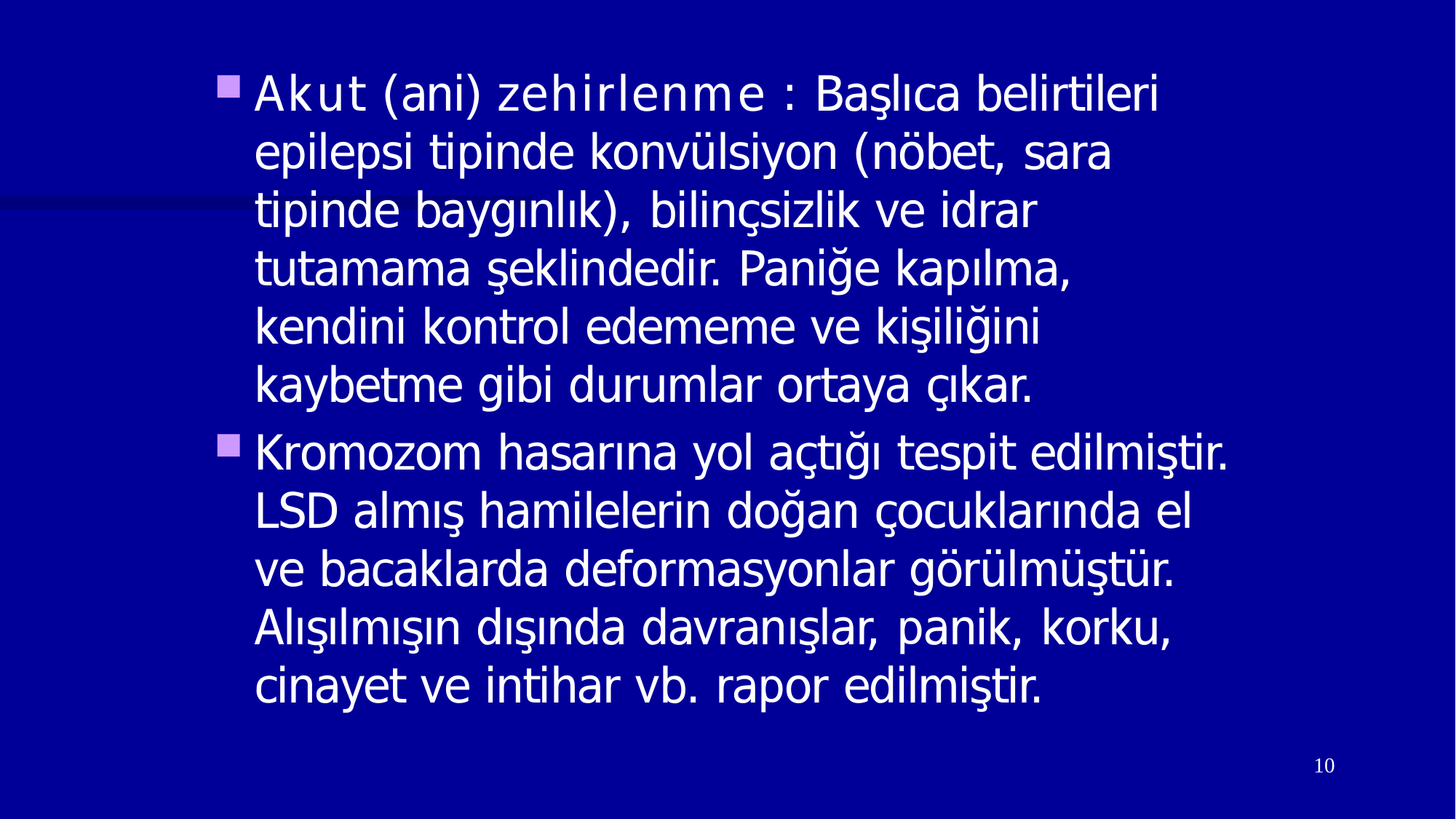

Akut (ani) zehirlenme : Başlıca belirtileri epilepsi tipinde konvülsiyon (nöbet, sara tipinde baygınlık), bilinçsizlik ve idrar tutamama şeklindedir. Paniğe kapılma, kendini kontrol edememe ve kişiliğini kaybetme gibi durumlar ortaya çıkar.
Kromozom hasarına yol açtığı tespit edilmiştir. LSD almış hamilelerin doğan çocuklarında el ve bacaklarda deformasyonlar görülmüştür. Alışılmışın dışında davranışlar, panik, korku, cinayet ve intihar vb. rapor edilmiştir.
10